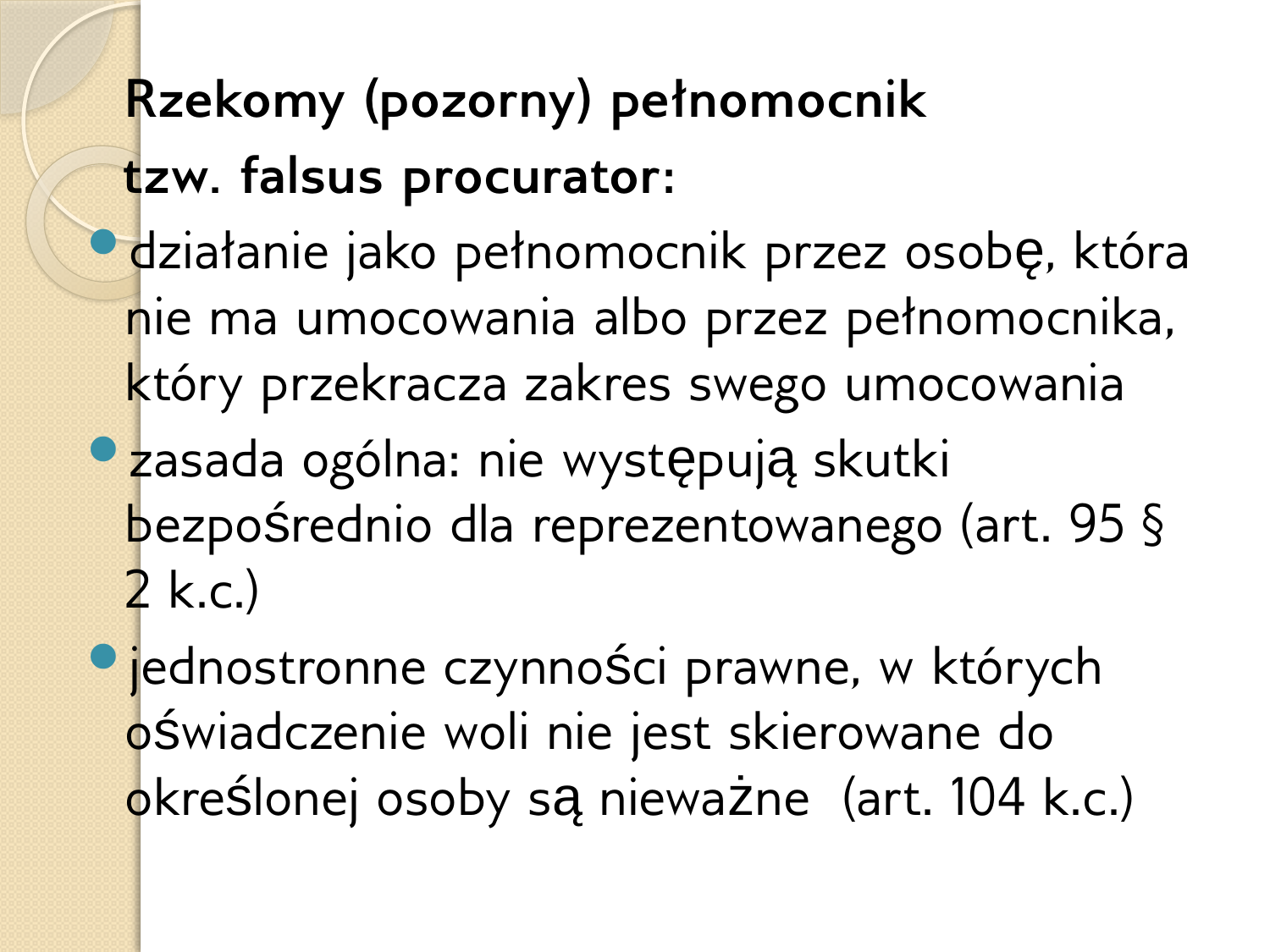

Rzekomy (pozorny) pełnomocnik
  tzw. falsus procurator:
działanie jako pełnomocnik przez osobę, która nie ma umocowania albo przez pełnomocnika, który przekracza zakres swego umocowania
zasada ogólna: nie występują skutki bezpośrednio dla reprezentowanego (art. 95 § 2 k.c.)
jednostronne czynności prawne, w których oświadczenie woli nie jest skierowane do określonej osoby są nieważne  (art. 104 k.c.)